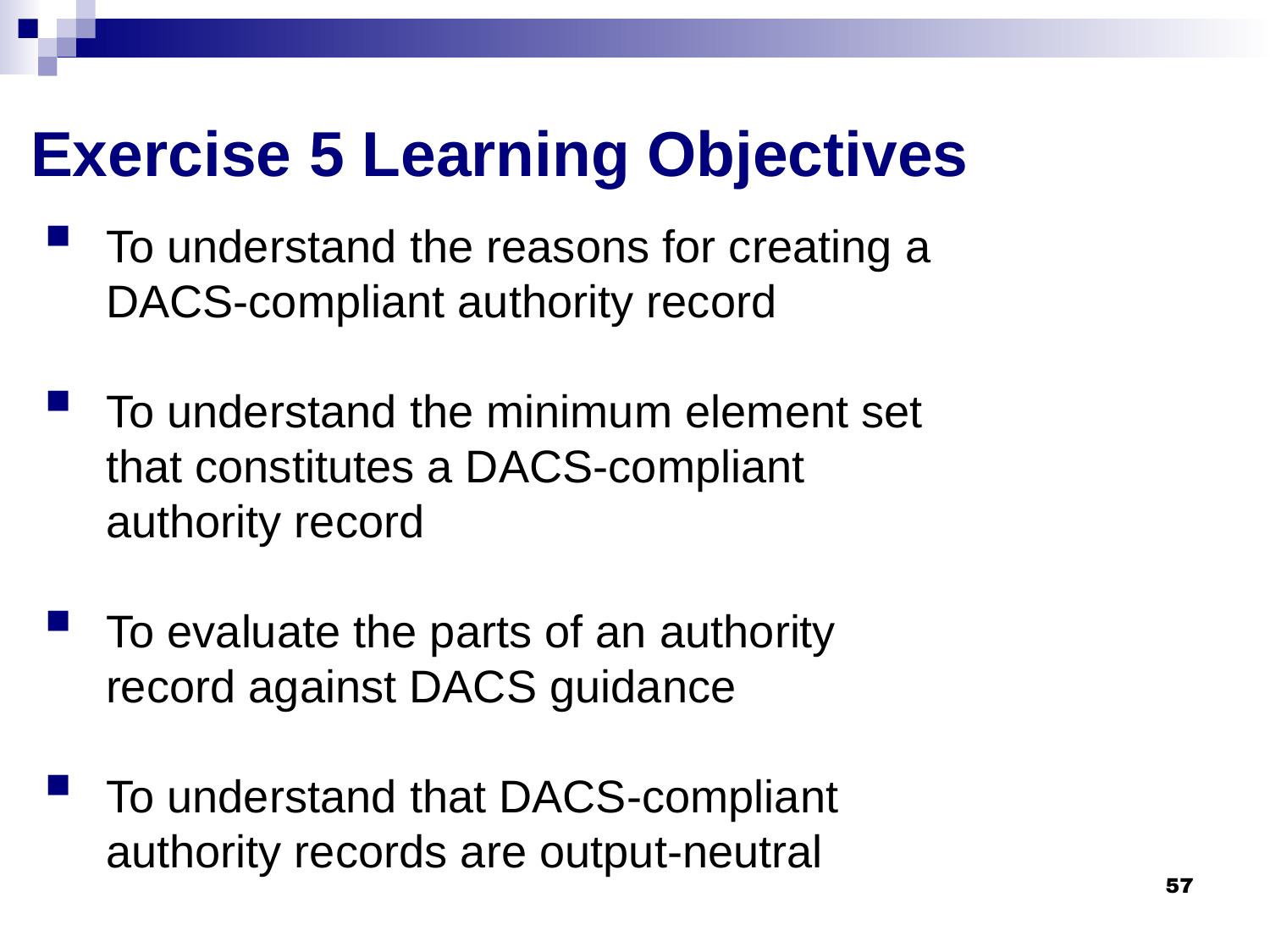

# Exercise 5 Learning Objectives
To understand the reasons for creating a DACS-compliant authority record

To understand the minimum element set that constitutes a DACS-compliant authority record

To evaluate the parts of an authority record against DACS guidance

To understand that DACS-compliant authority records are output-neutral

57